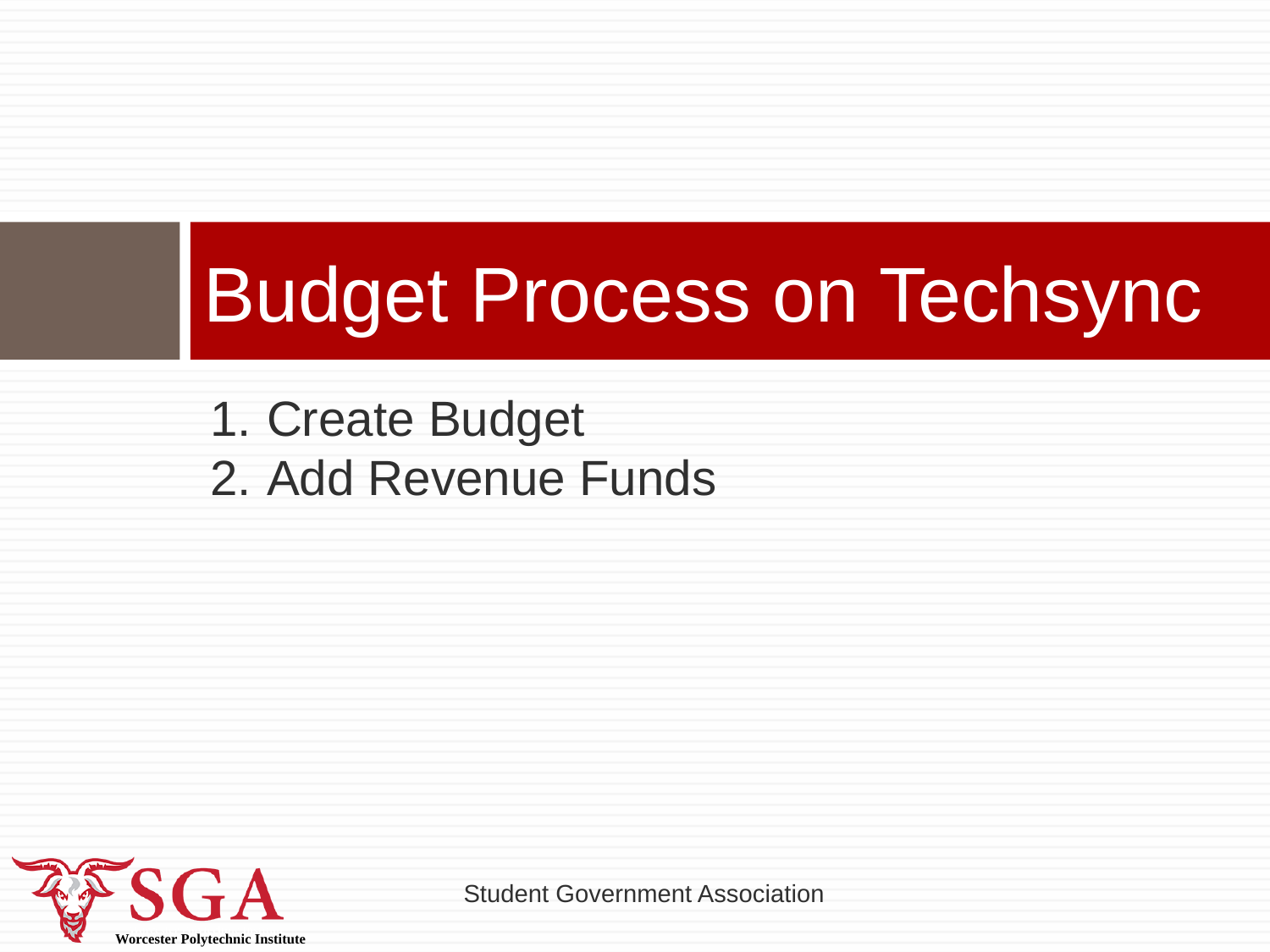

# Budget Process on Techsync
Create Budget
Add Revenue Funds
Student Government Association